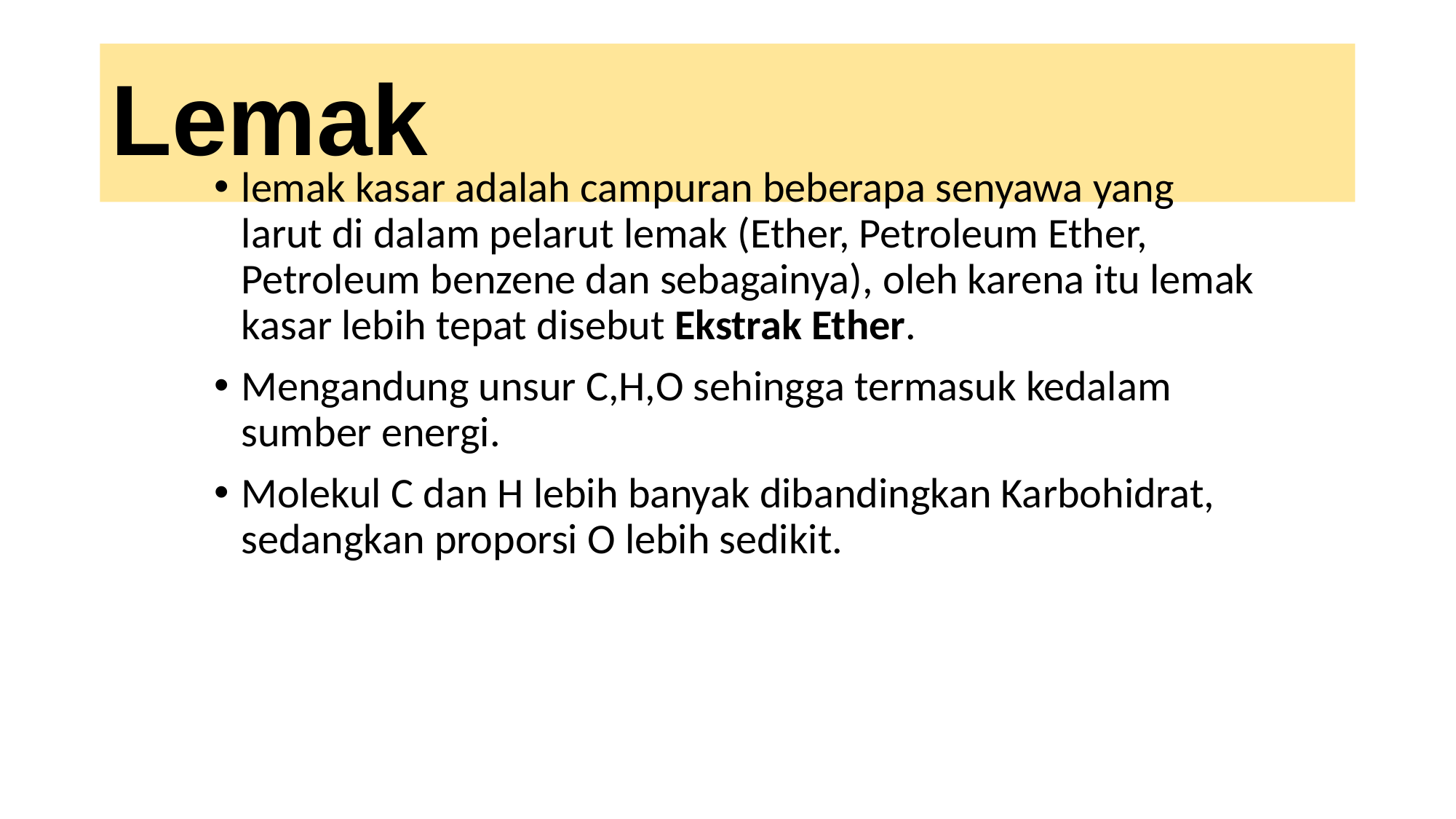

# Lemak
lemak kasar adalah campuran beberapa senyawa yang larut di dalam pelarut lemak (Ether, Petroleum Ether, Petroleum benzene dan sebagainya), oleh karena itu lemak kasar lebih tepat disebut Ekstrak Ether.
Mengandung unsur C,H,O sehingga termasuk kedalam sumber energi.
Molekul C dan H lebih banyak dibandingkan Karbohidrat, sedangkan proporsi O lebih sedikit.